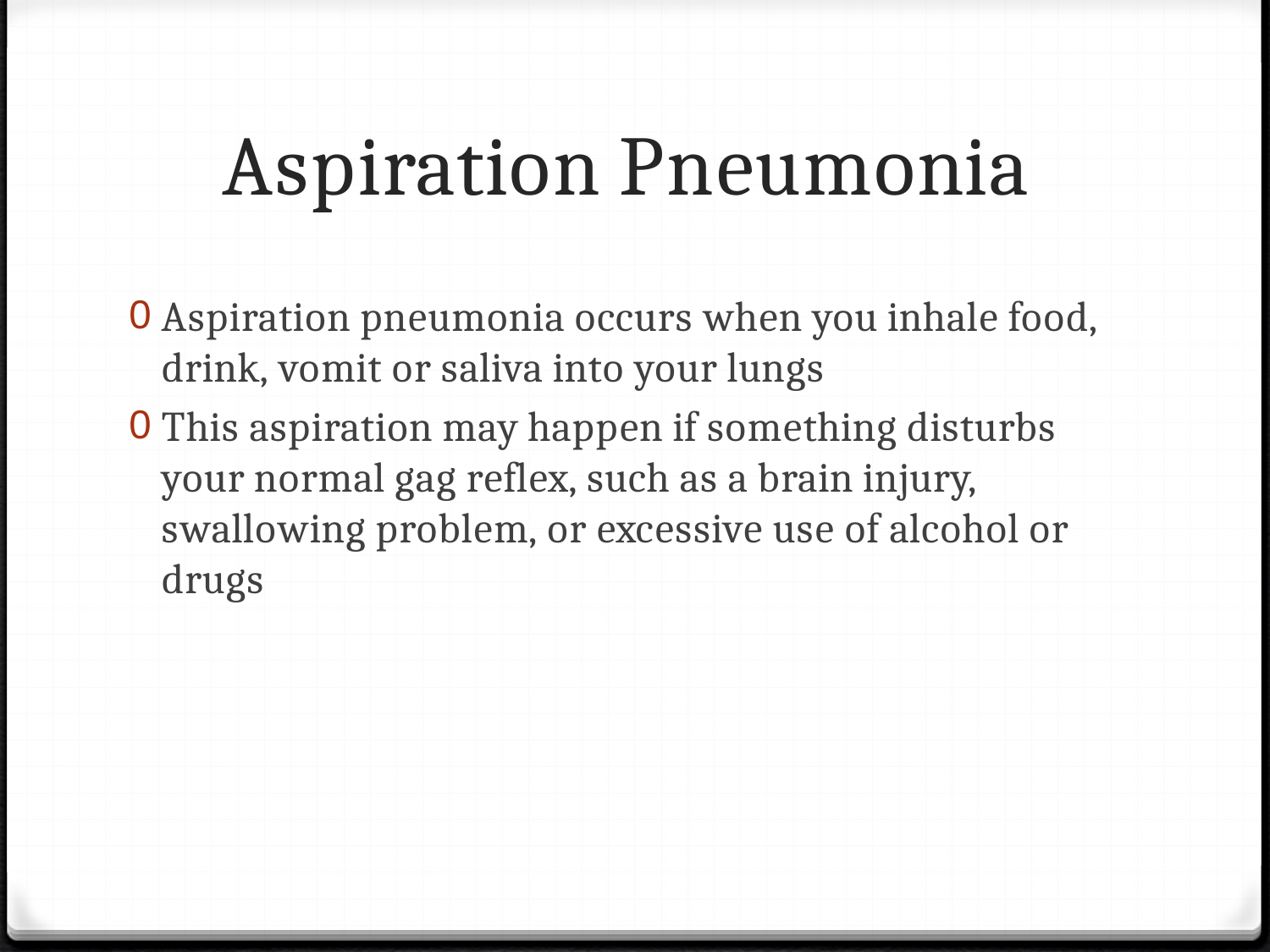

# Aspiration Pneumonia
Aspiration pneumonia occurs when you inhale food, drink, vomit or saliva into your lungs
This aspiration may happen if something disturbs your normal gag reflex, such as a brain injury, swallowing problem, or excessive use of alcohol or drugs